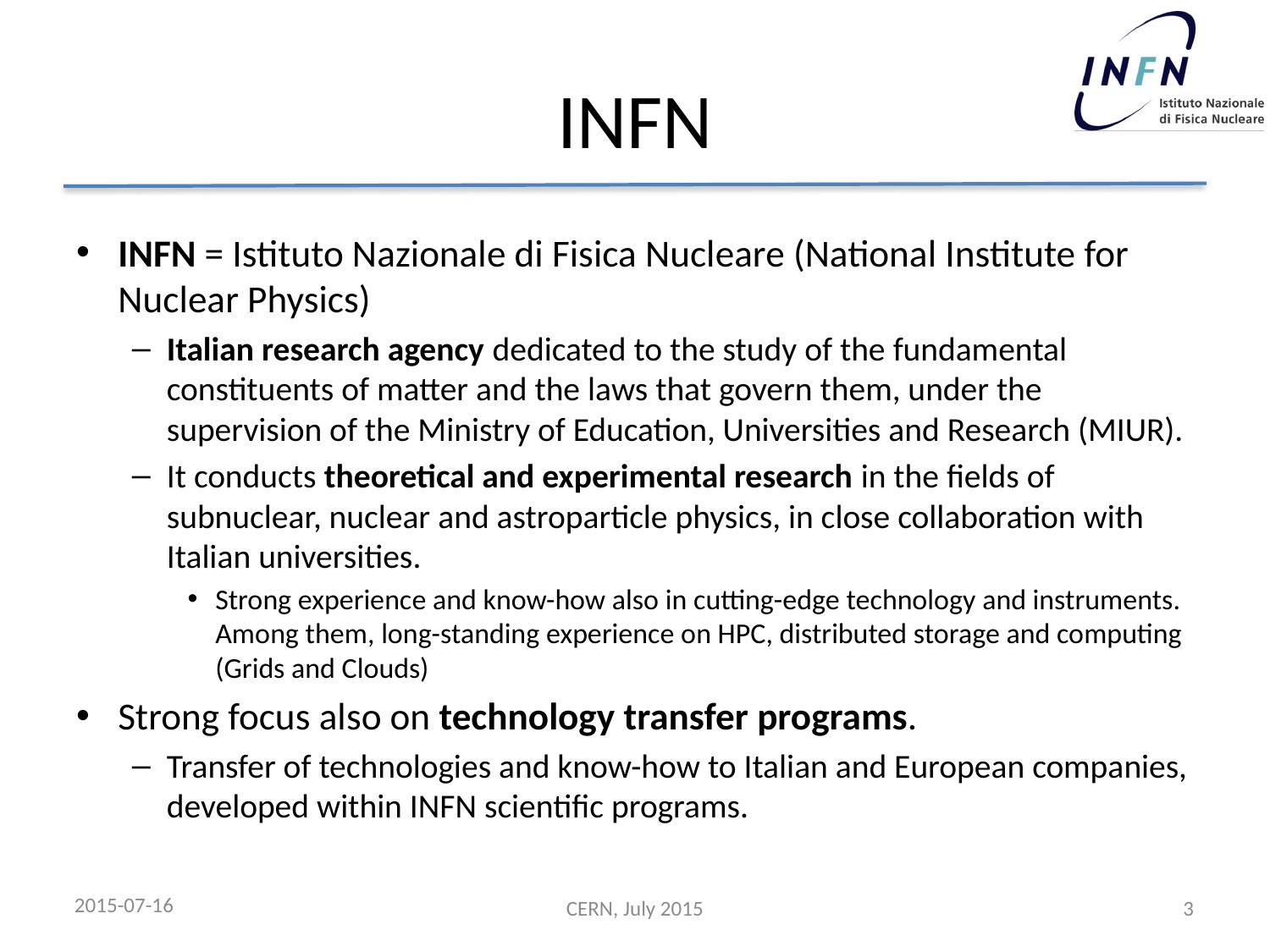

# INFN
INFN = Istituto Nazionale di Fisica Nucleare (National Institute for Nuclear Physics)
Italian research agency dedicated to the study of the fundamental constituents of matter and the laws that govern them, under the supervision of the Ministry of Education, Universities and Research (MIUR).
It conducts theoretical and experimental research in the fields of subnuclear, nuclear and astroparticle physics, in close collaboration with Italian universities.
Strong experience and know-how also in cutting-edge technology and instruments. Among them, long-standing experience on HPC, distributed storage and computing (Grids and Clouds)
Strong focus also on technology transfer programs.
Transfer of technologies and know-how to Italian and European companies, developed within INFN scientific programs.

2015-07-16
CERN, July 2015
3